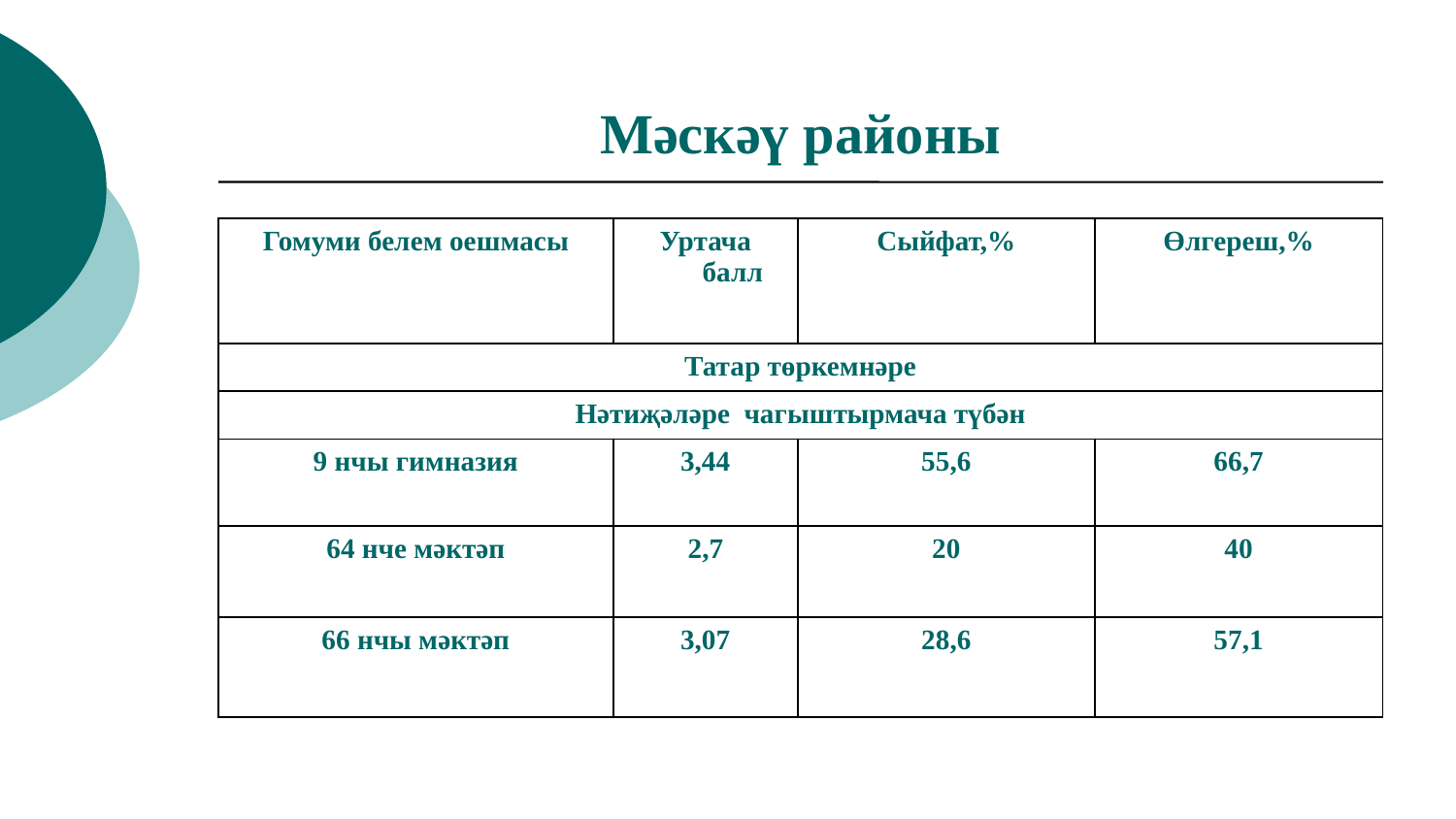

# Мәскәү районы
| Гомуми белем оешмасы | Уртача балл | Сыйфат,% | Өлгереш,% |
| --- | --- | --- | --- |
|  |  |  |  |
| Татар төркемнәре |  |  |  |
| Нәтиҗәләре чагыштырмача түбән |  |  |  |
| 9 нчы гимназия | 3,44 | 55,6 | 66,7 |
| 64 нче мәктәп | 2,7 | 20 | 40 |
| 66 нчы мәктәп | 3,07 | 28,6 | 57,1 |